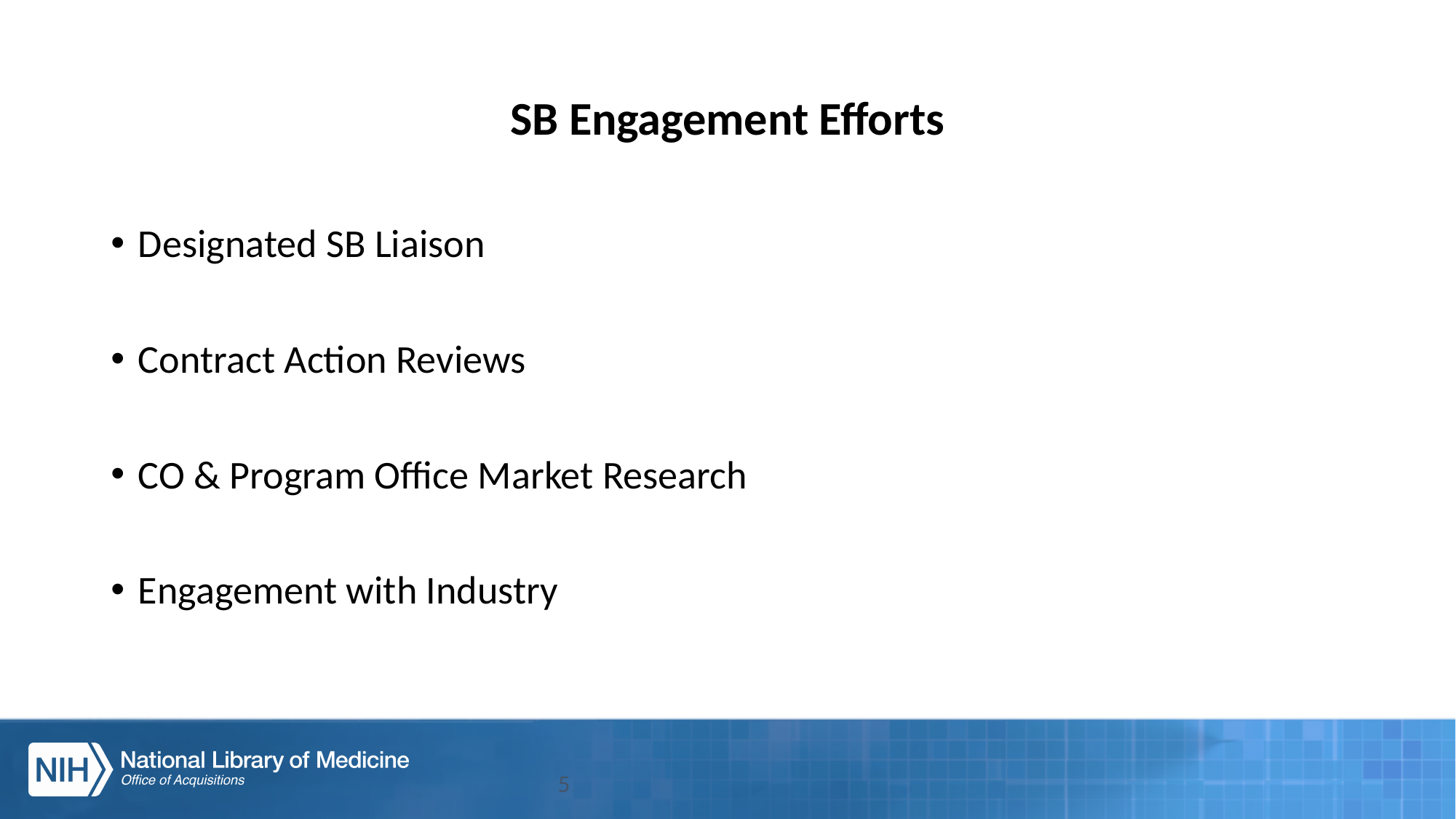

# SB Engagement Efforts
Designated SB Liaison

Contract Action Reviews

CO & Program Office Market Research

Engagement with Industry

5